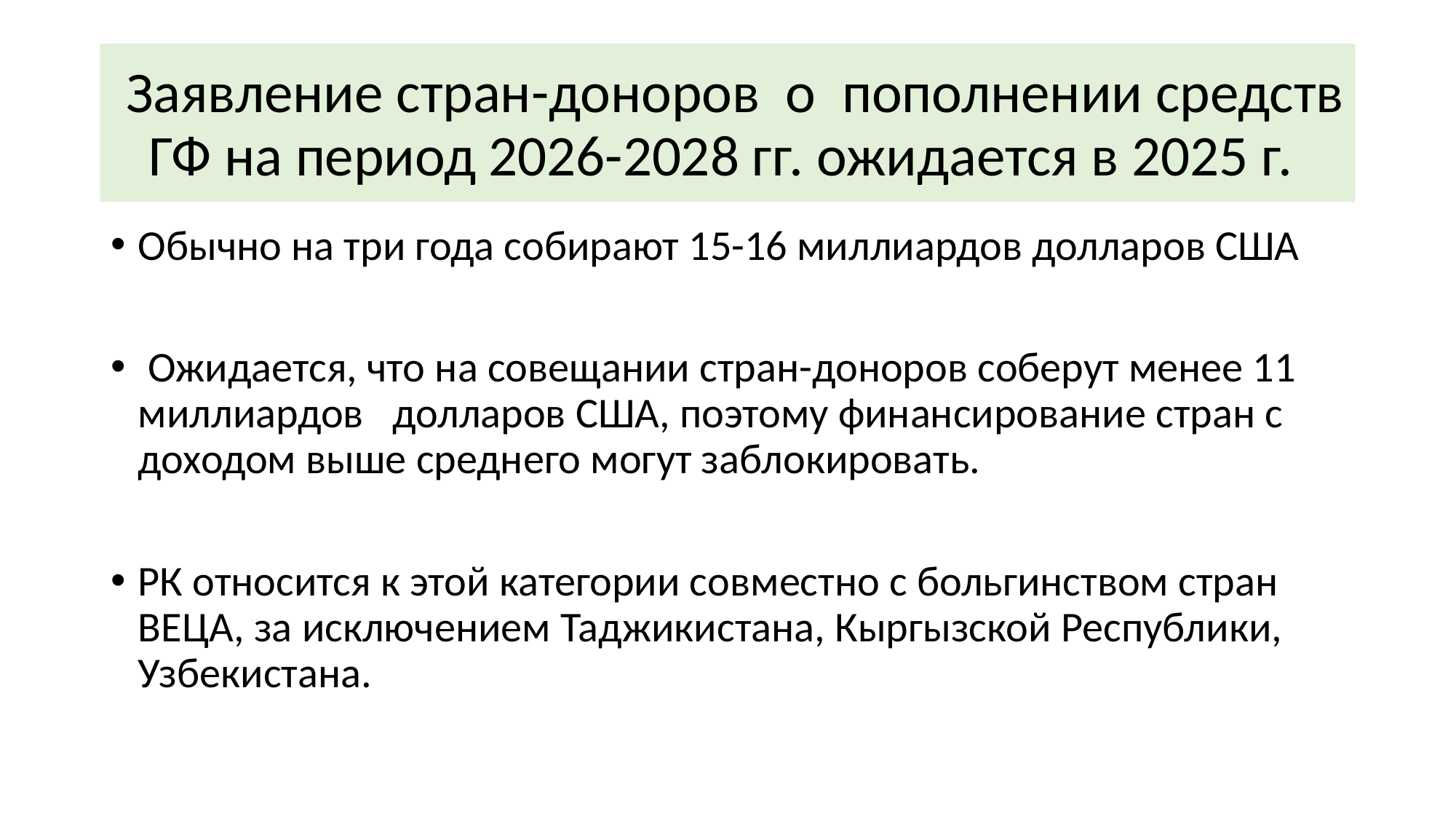

# Заявление стран-доноров  о  пополнении средств ГФ на период 2026-2028 гг. ожидается в 2025 г.
Обычно на три года собирают 15-16 миллиардов долларов США

 Ожидается, что на совещании стран-доноров соберут менее 11 миллиардов   долларов США, поэтому финансирование стран с доходом выше среднего могут заблокировать.

РК относится к этой категории совместно с больгинством стран ВЕЦА, за исключением Таджикистана, Кыргызской Республики, Узбекистана.